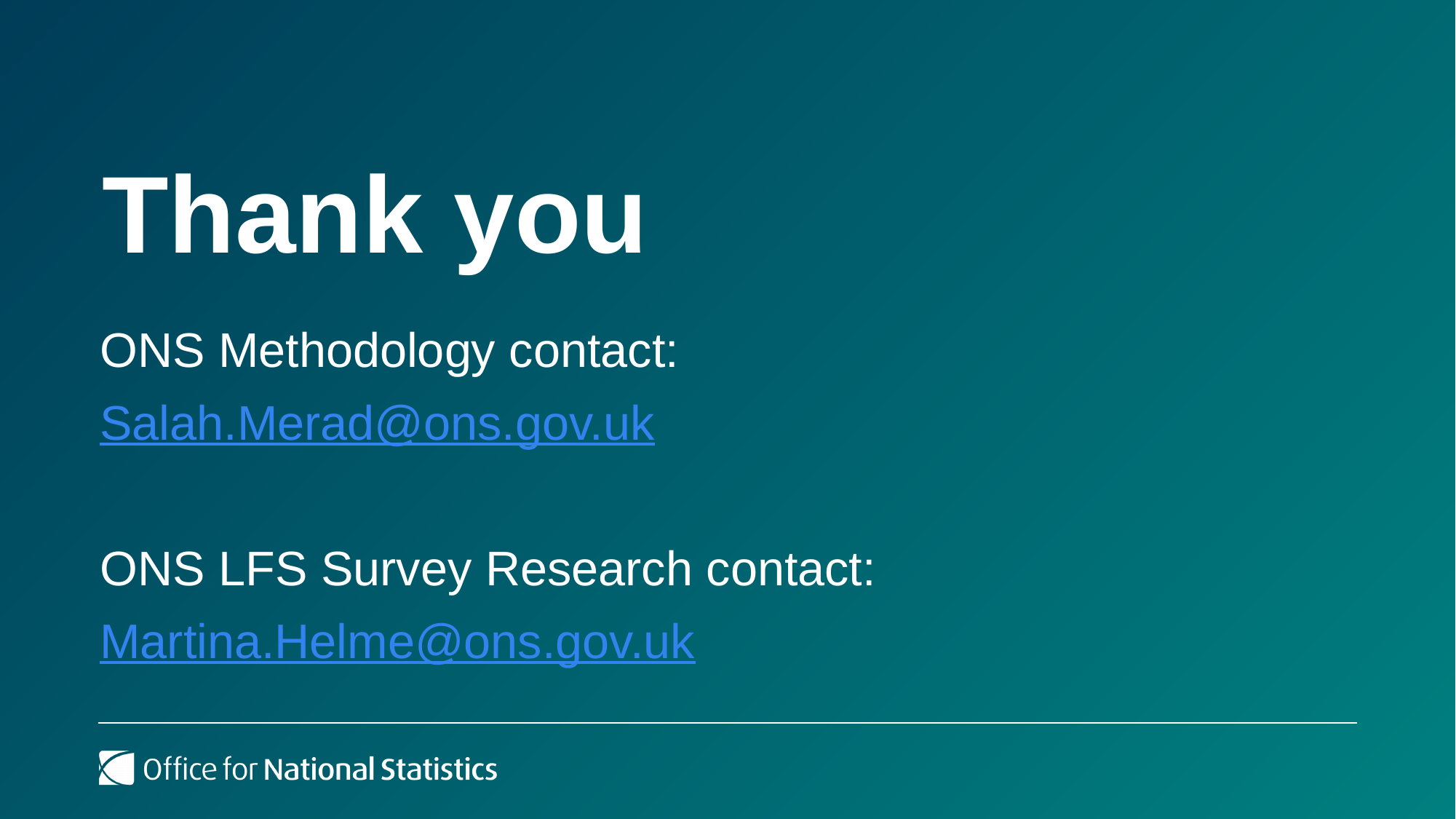

# Thank you
ONS Methodology contact:
Salah.Merad@ons.gov.uk

ONS LFS Survey Research contact:
Martina.Helme@ons.gov.uk